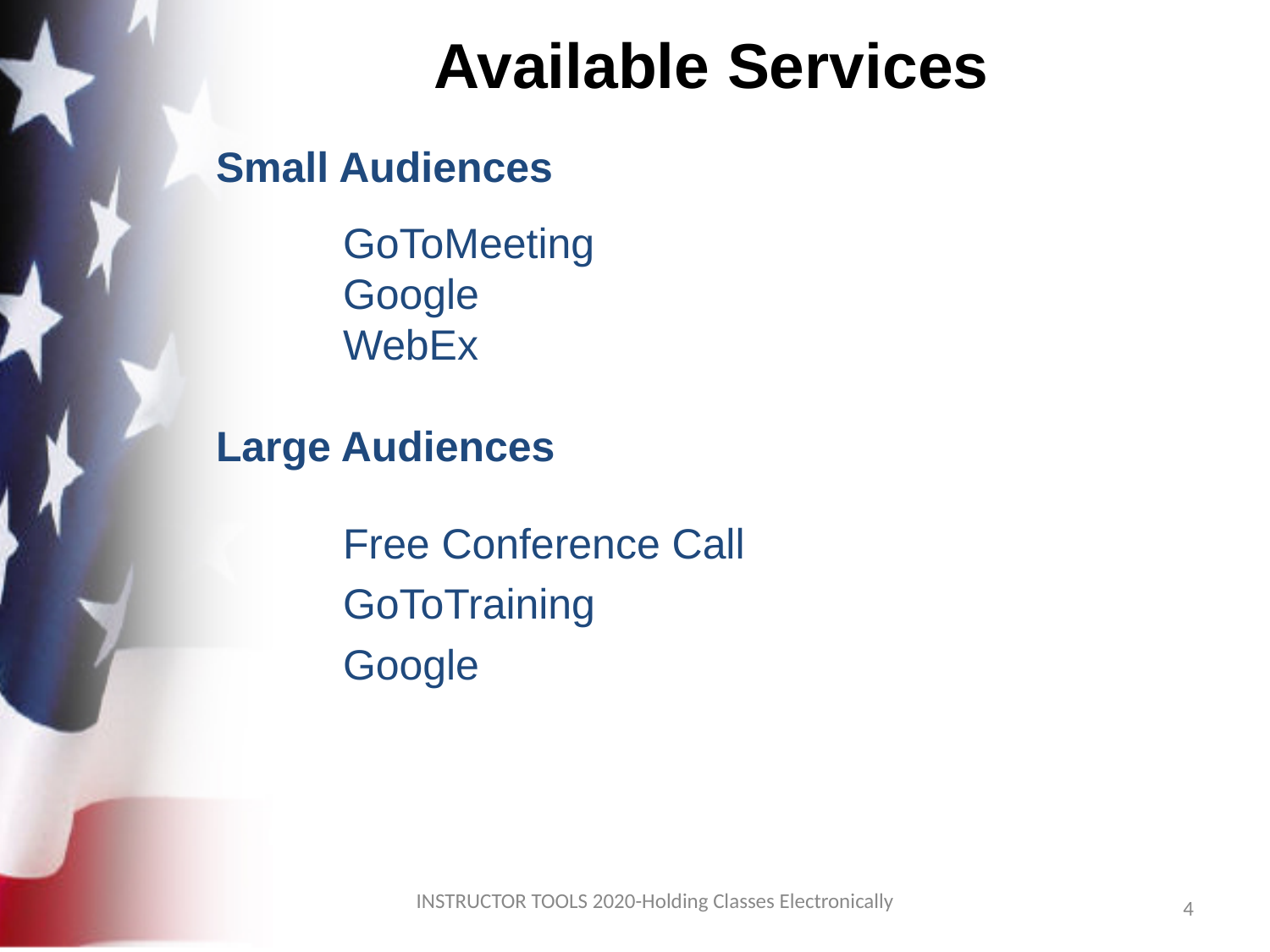

4
# Available Services
Small Audiences

	GoToMeeting
	Google
	WebEx

Large Audiences

Free Conference Call
GoToTraining
Google
INSTRUCTOR TOOLS 2020-Holding Classes Electronically